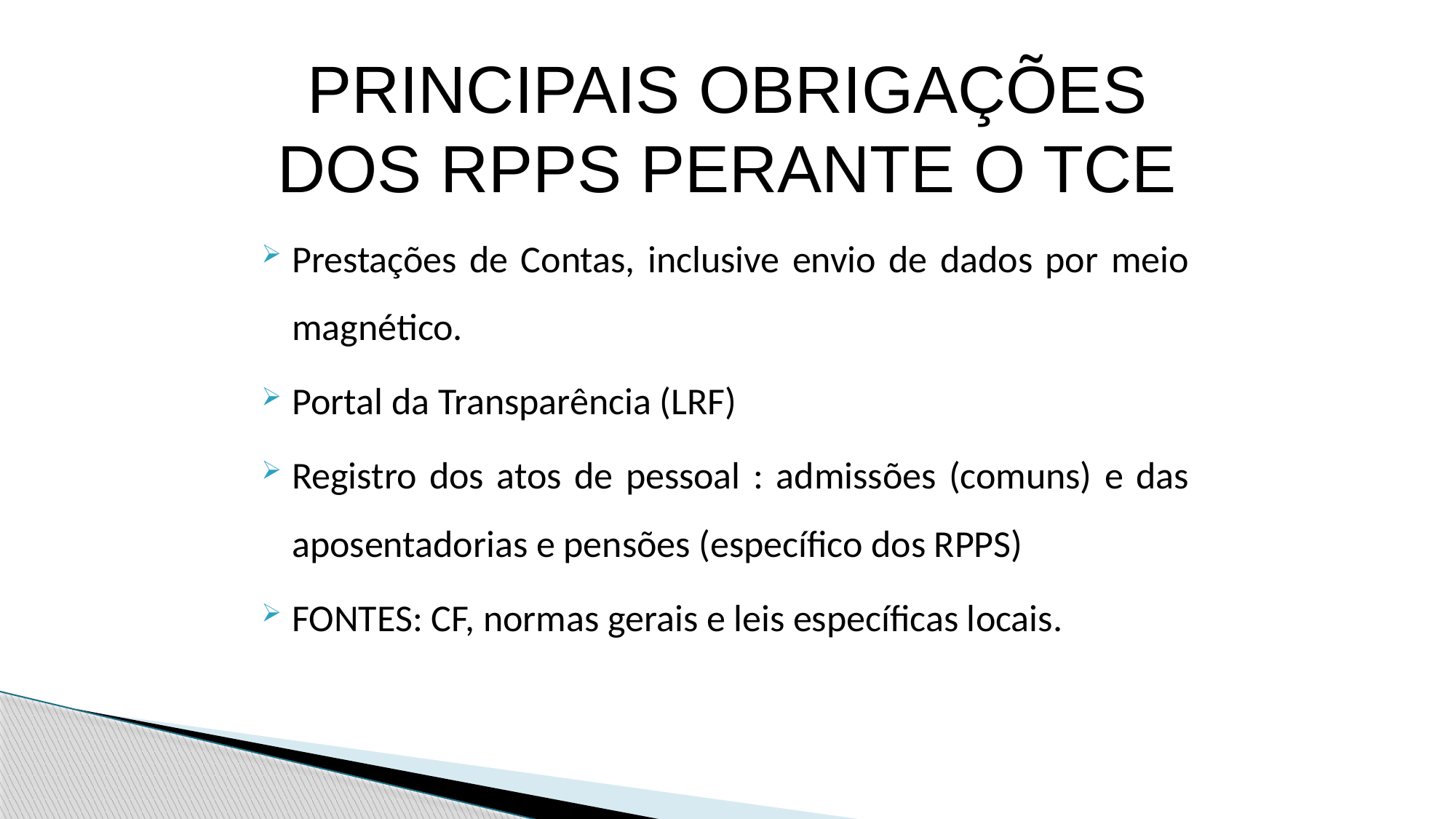

# Principais Obrigações dos RPPS Perante o TCE
Prestações de Contas, inclusive envio de dados por meio magnético.
Portal da Transparência (LRF)
Registro dos atos de pessoal : admissões (comuns) e das aposentadorias e pensões (específico dos RPPS)
FONTES: CF, normas gerais e leis específicas locais.